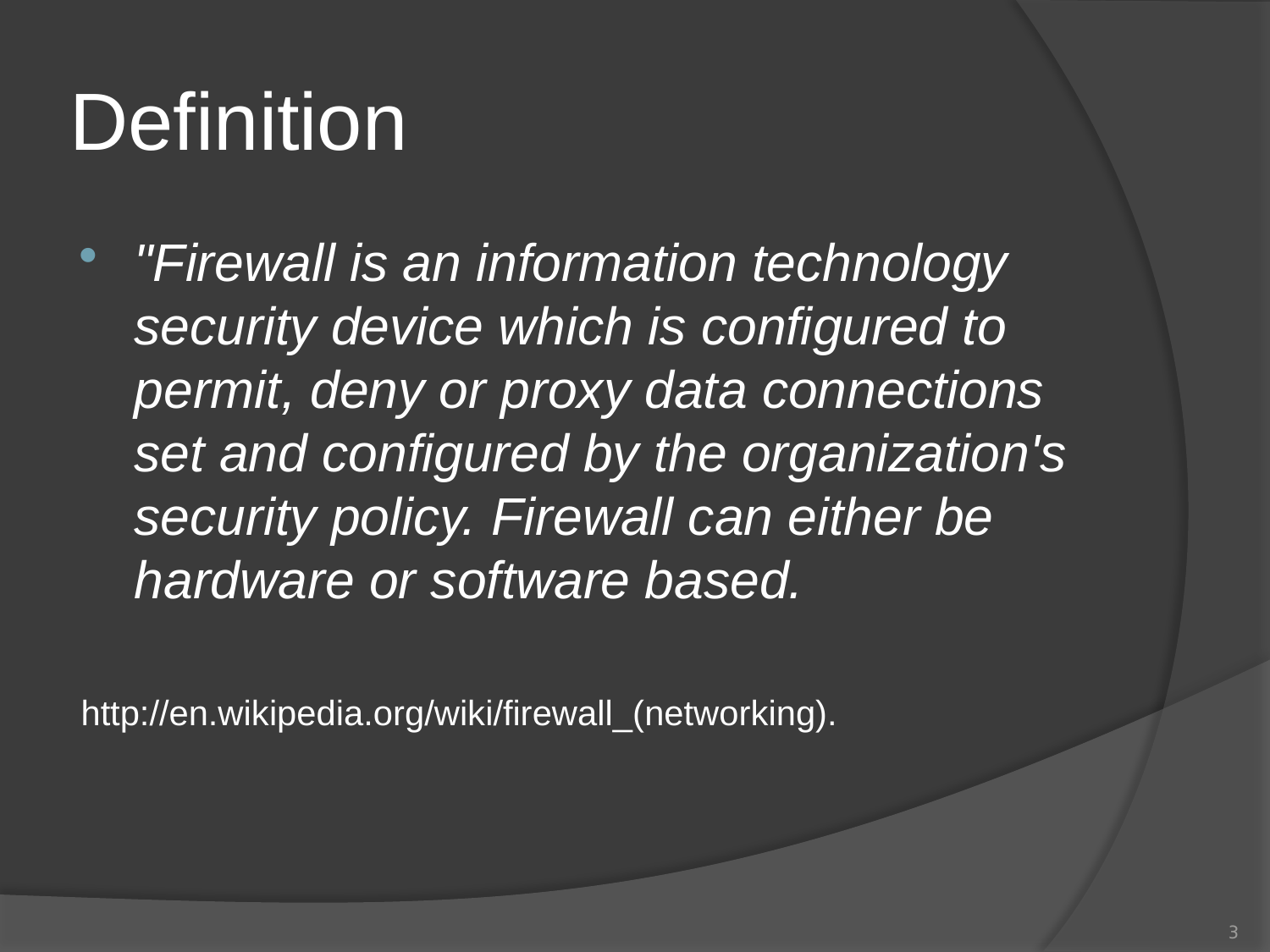

# Definition
"Firewall is an information technology security device which is configured to permit, deny or proxy data connections set and configured by the organization's security policy. Firewall can either be hardware or software based.

http://en.wikipedia.org/wiki/firewall_(networking).
3